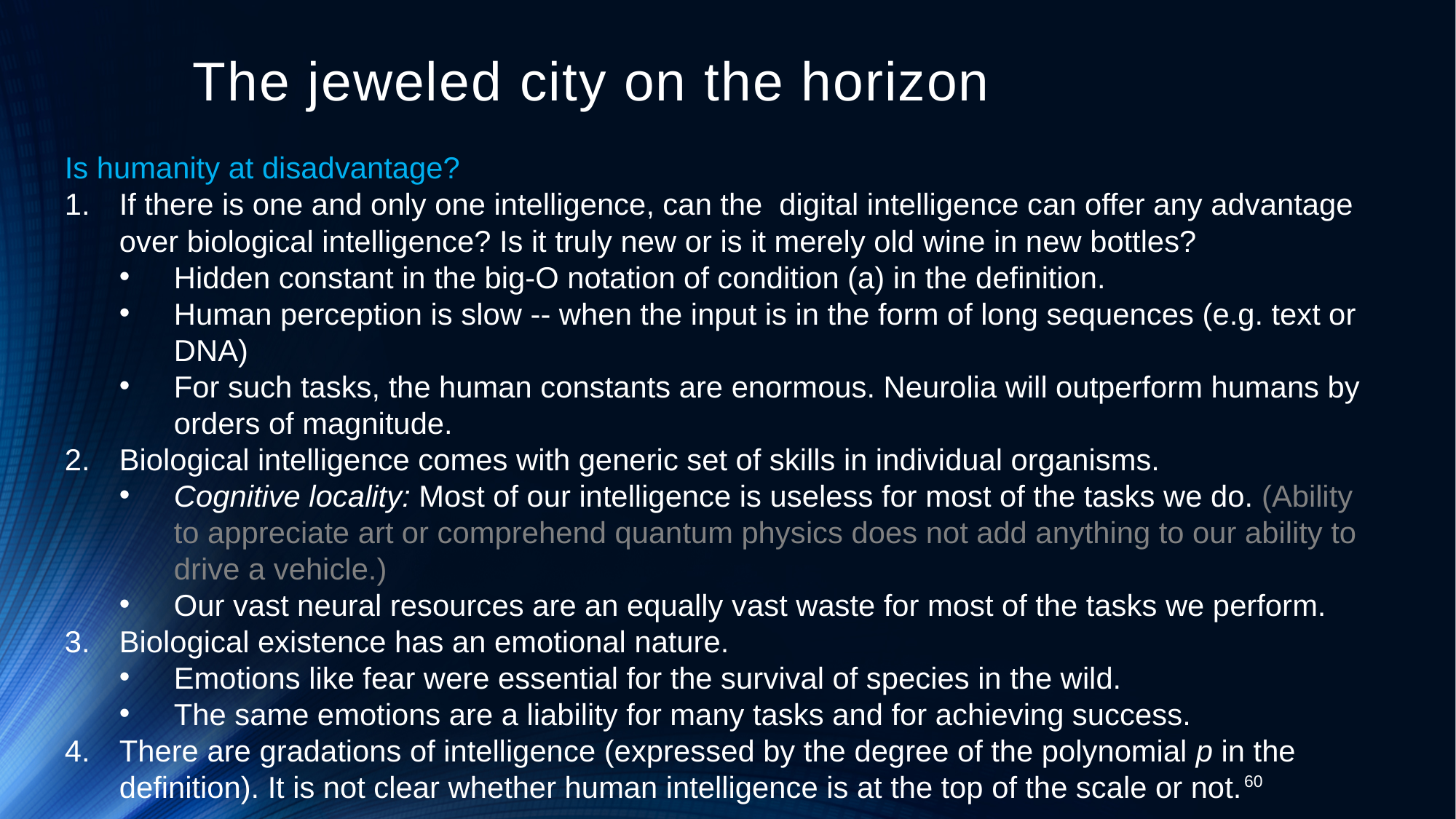

# The jeweled city on the horizon
Is humanity at disadvantage?
If there is one and only one intelligence, can the  digital intelligence can offer any advantage over biological intelligence? Is it truly new or is it merely old wine in new bottles?
Hidden constant in the big-O notation of condition (a) in the definition.
Human perception is slow -- when the input is in the form of long sequences (e.g. text or DNA)
For such tasks, the human constants are enormous. Neurolia will outperform humans by orders of magnitude.
Biological intelligence comes with generic set of skills in individual organisms.
Cognitive locality: Most of our intelligence is useless for most of the tasks we do. (Ability to appreciate art or comprehend quantum physics does not add anything to our ability to drive a vehicle.)
Our vast neural resources are an equally vast waste for most of the tasks we perform.
Biological existence has an emotional nature.
Emotions like fear were essential for the survival of species in the wild.
The same emotions are a liability for many tasks and for achieving success.
There are gradations of intelligence (expressed by the degree of the polynomial p in the definition). It is not clear whether human intelligence is at the top of the scale or not.
60